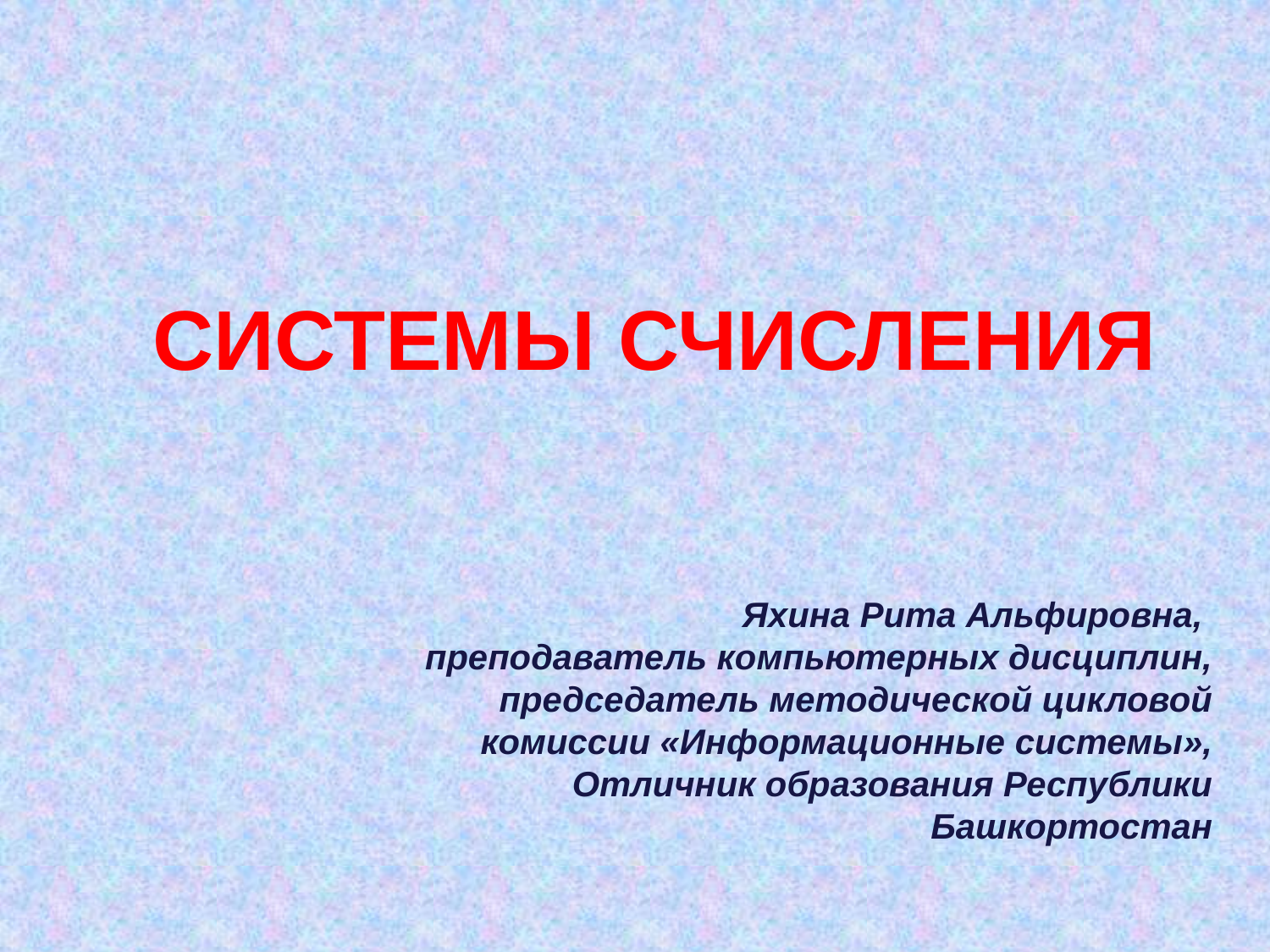

# СИСТЕМЫ СЧИСЛЕНИЯ
Яхина Рита Альфировна,
преподаватель компьютерных дисциплин, председатель методической цикловой комиссии «Информационные системы»,
Отличник образования Республики Башкортостан